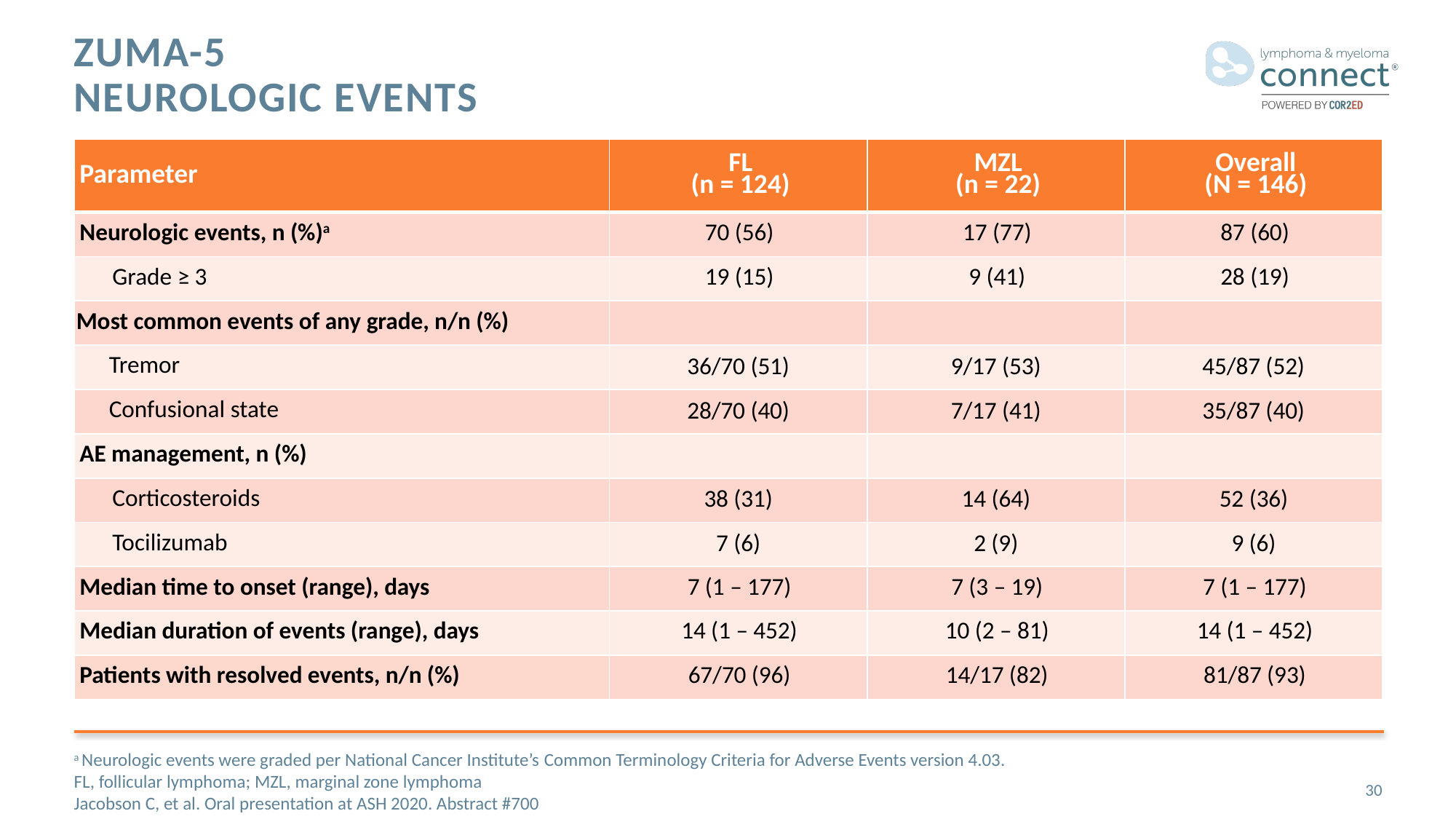

# ZUMA-5 Neurologic Events
| Parameter | FL (n = 124) | MZL (n = 22) | Overall (N = 146) |
| --- | --- | --- | --- |
| Neurologic events, n (%)a | 70 (56) | 17 (77) | 87 (60) |
| Grade ≥ 3 | 19 (15) | 9 (41) | 28 (19) |
| Most common events of any grade, n/n (%) |  |  |  |
| Tremor | 36/70 (51) | 9/17 (53) | 45/87 (52) |
| Confusional state | 28/70 (40) | 7/17 (41) | 35/87 (40) |
| AE management, n (%) |  |  |  |
| Corticosteroids | 38 (31) | 14 (64) | 52 (36) |
| Tocilizumab | 7 (6) | 2 (9) | 9 (6) |
| Median time to onset (range), days | 7 (1 – 177) | 7 (3 – 19) | 7 (1 – 177) |
| Median duration of events (range), days | 14 (1 – 452) | 10 (2 – 81) | 14 (1 – 452) |
| Patients with resolved events, n/n (%) | 67/70 (96) | 14/17 (82) | 81/87 (93) |
a Neurologic events were graded per National Cancer Institute’s Common Terminology Criteria for Adverse Events version 4.03.
FL, follicular lymphoma; MZL, marginal zone lymphoma
Jacobson C, et al. Oral presentation at ASH 2020. Abstract #700
30